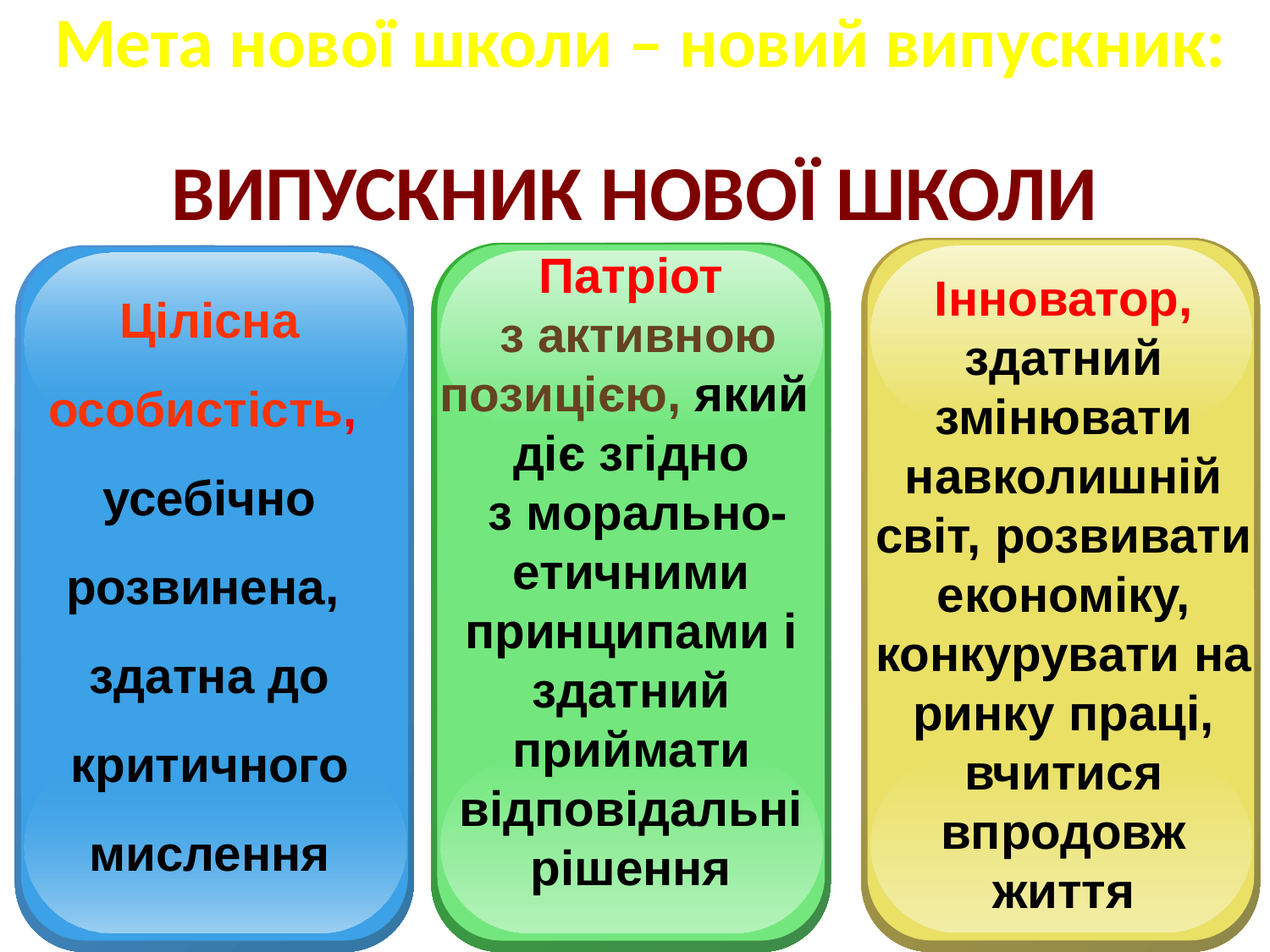

Мета нової школи – новий випускник:

ВИПУСКНИК НОВОЇ ШКОЛИ
Патріот
 з активною позицією, який
діє згідно
 з морально-етичними принципами і здатний приймати відповідальні рішення

Інноватор, здатний змінювати навколишній світ, розвивати економіку, конкурувати на ринку праці, вчитися впродовж життя

Цілісна особистість,
усебічно розвинена,
здатна до критичного мислення